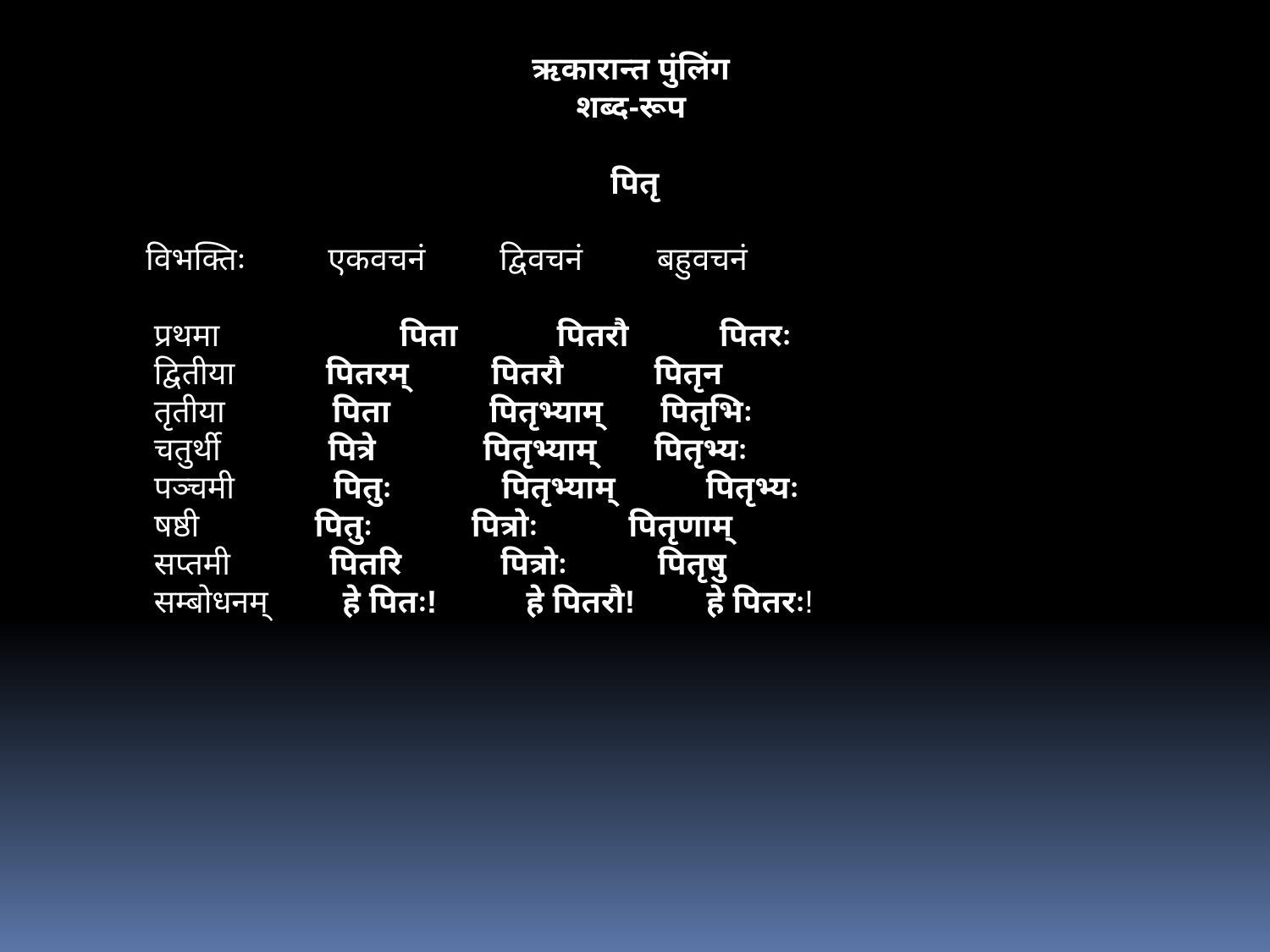

ऋकारान्त पुंलिंग
शब्द-रूप

पितृ

           विभक्तिः          एकवचनं         द्विवचनं         बहुवचनं

            प्रथमा	           पिता            पितरौ           पितरः
            द्वितीया           पितरम्          पितरौ           पितृन
            तृतीया             पिता            पितृभ्याम्       पितृभिः
            चतुर्थी             पित्रे             पितृभ्याम्       पितृभ्यः
            पञ्चमी            पितुः	        पितृभ्याम्           पितृभ्यः
            षष्ठी              पितुः            पित्रोः           पितृणाम्
            सप्तमी            पितरि            पित्रोः           पितृषु
            सम्बोधनम्         हे पितः!          हे पितरौ!        हे पितरः!